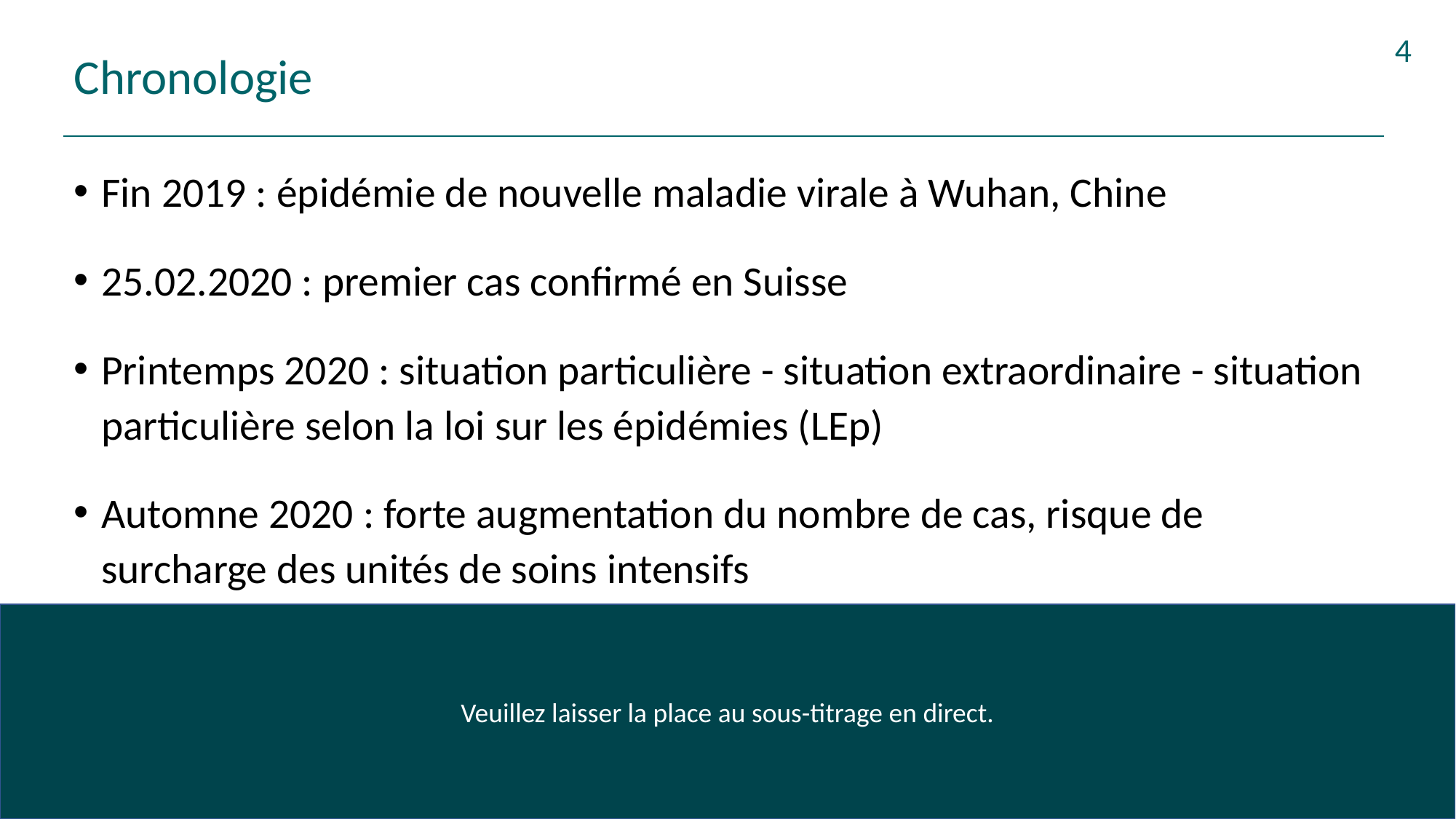

# Chronologie
4
Fin 2019 : épidémie de nouvelle maladie virale à Wuhan, Chine
25.02.2020 : premier cas confirmé en Suisse
Printemps 2020 : situation particulière - situation extraordinaire - situation particulière selon la loi sur les épidémies (LEp)
Automne 2020 : forte augmentation du nombre de cas, risque de surcharge des unités de soins intensifs